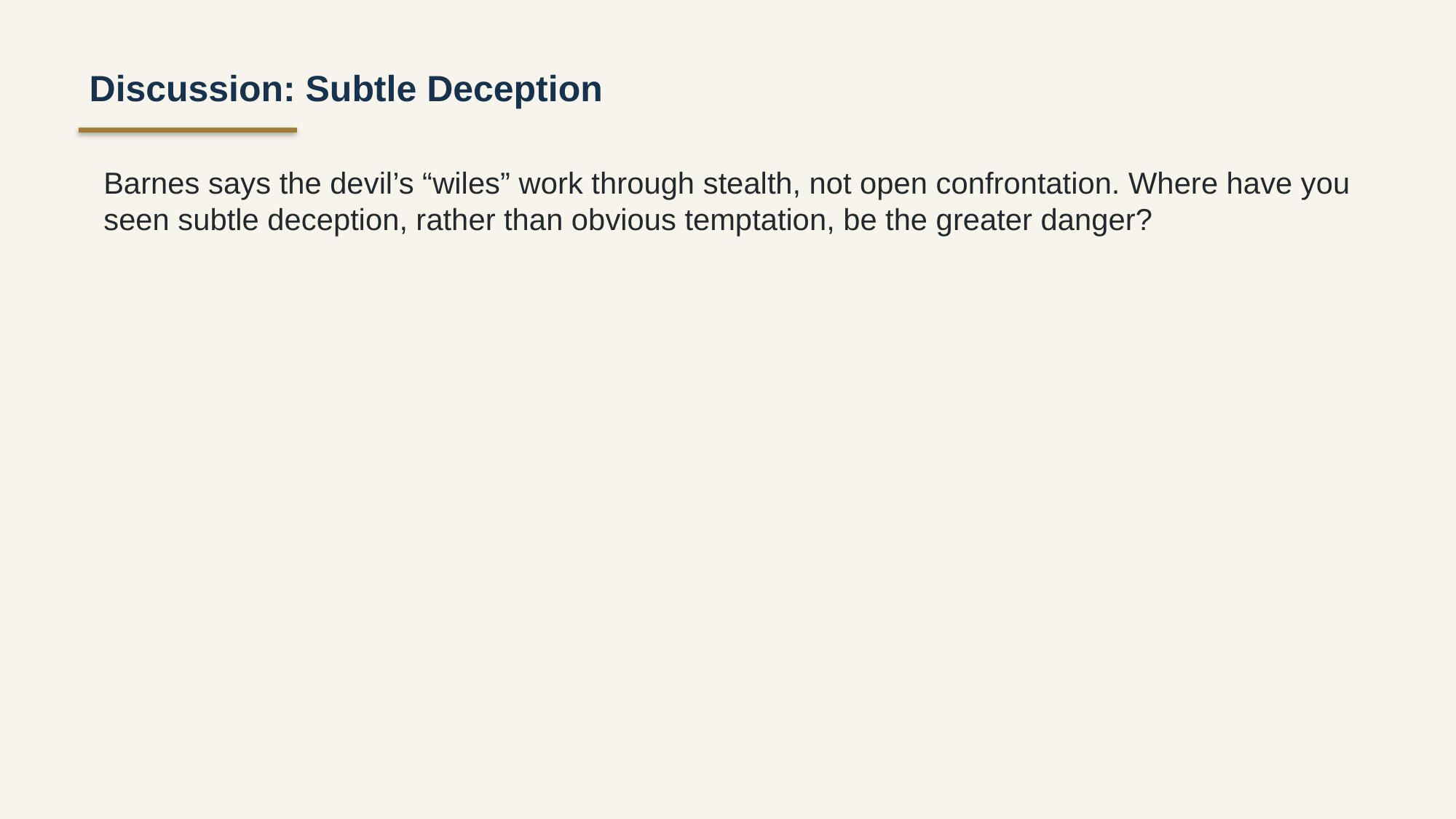

Discussion: Subtle Deception

Barnes says the devil’s “wiles” work through stealth, not open confrontation. Where have you seen subtle deception, rather than obvious temptation, be the greater danger?